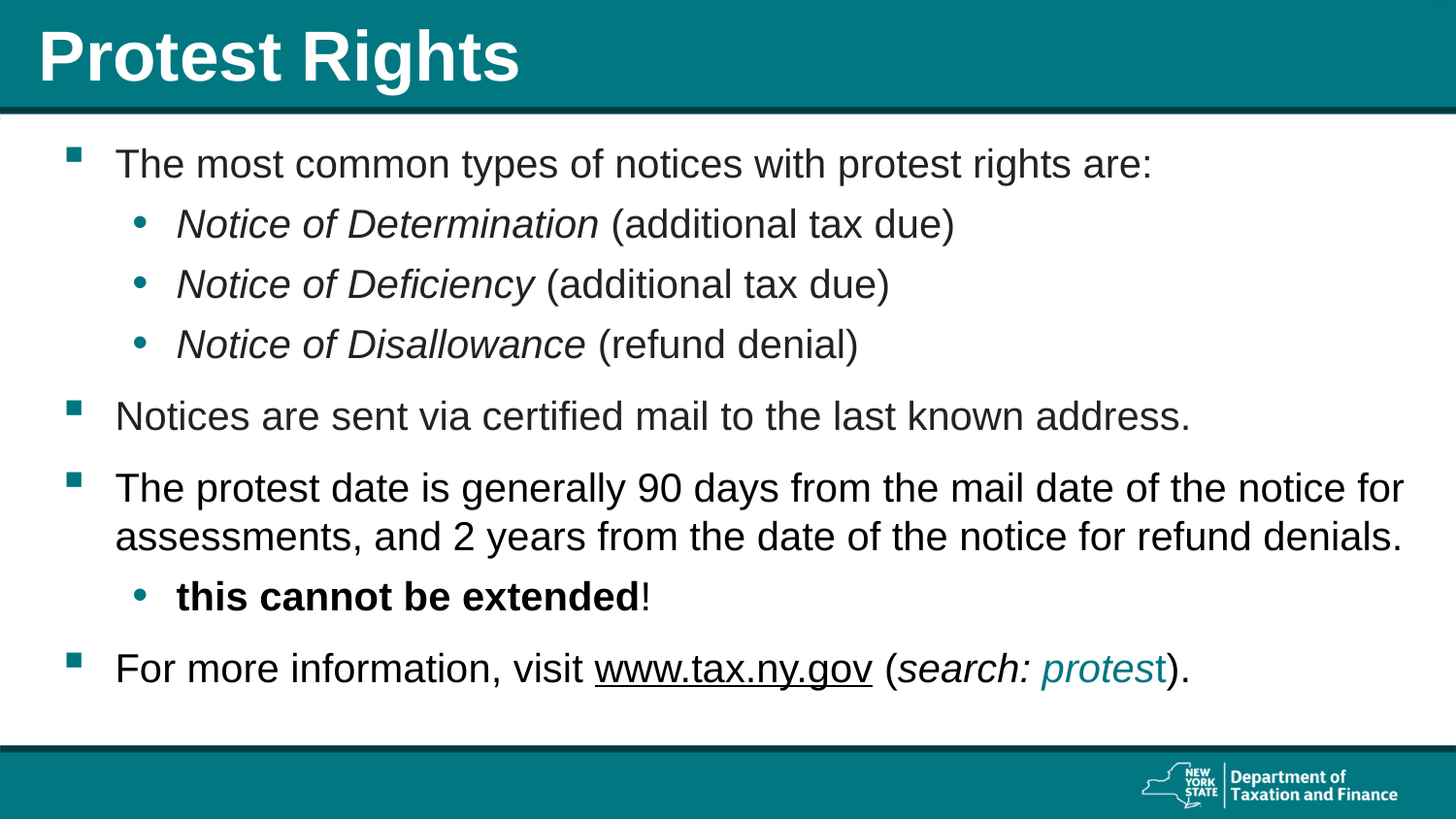

# Protest Rights
The most common types of notices with protest rights are:
Notice of Determination (additional tax due)
Notice of Deficiency (additional tax due)
Notice of Disallowance (refund denial)
Notices are sent via certified mail to the last known address.
The protest date is generally 90 days from the mail date of the notice for assessments, and 2 years from the date of the notice for refund denials.
this cannot be extended!
For more information, visit www.tax.ny.gov (search: protest).